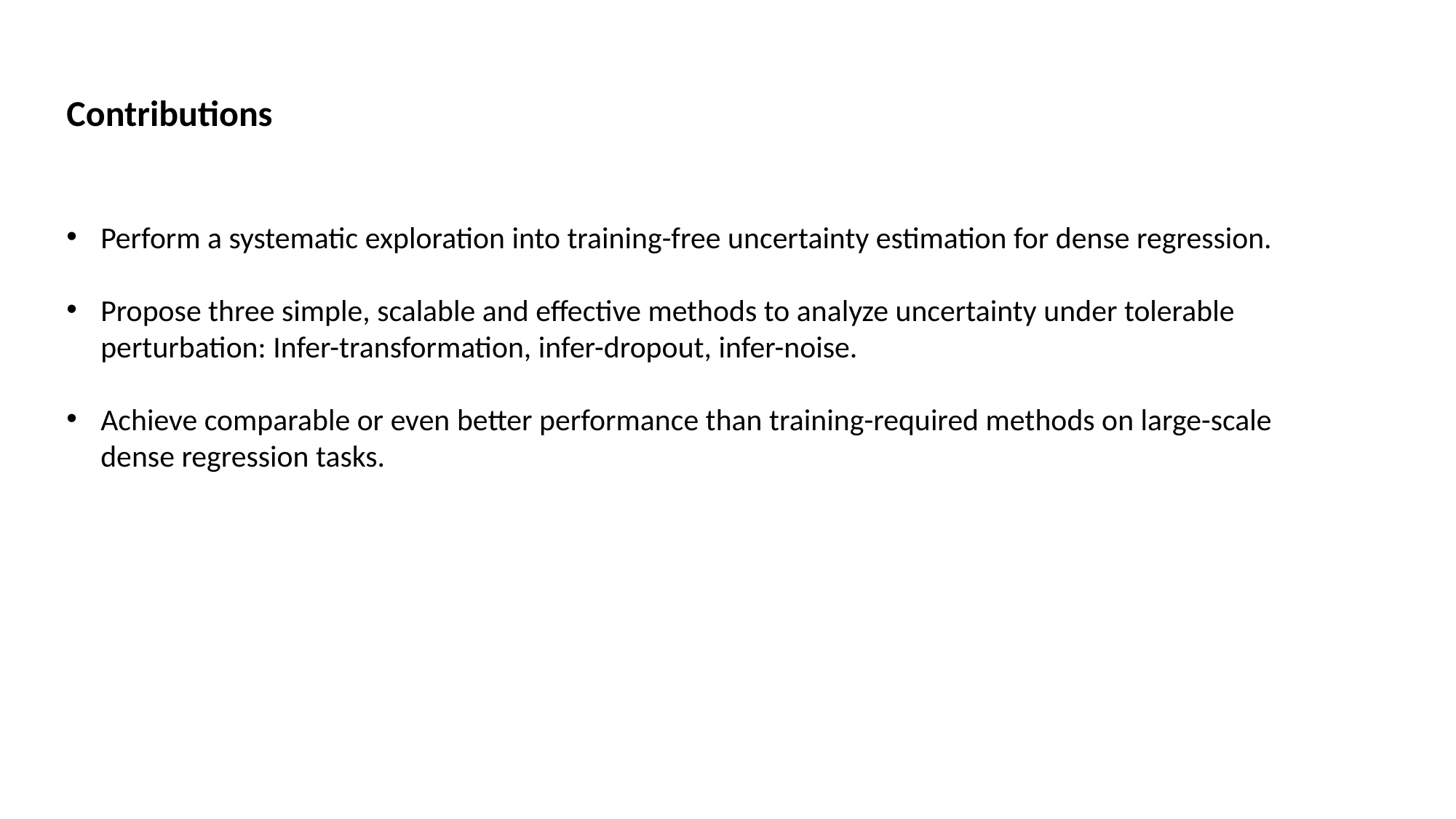

Contributions

Perform a systematic exploration into training-free uncertainty estimation for dense regression.

Propose three simple, scalable and effective methods to analyze uncertainty under tolerable perturbation: Infer-transformation, infer-dropout, infer-noise.

Achieve comparable or even better performance than training-required methods on large-scale dense regression tasks.